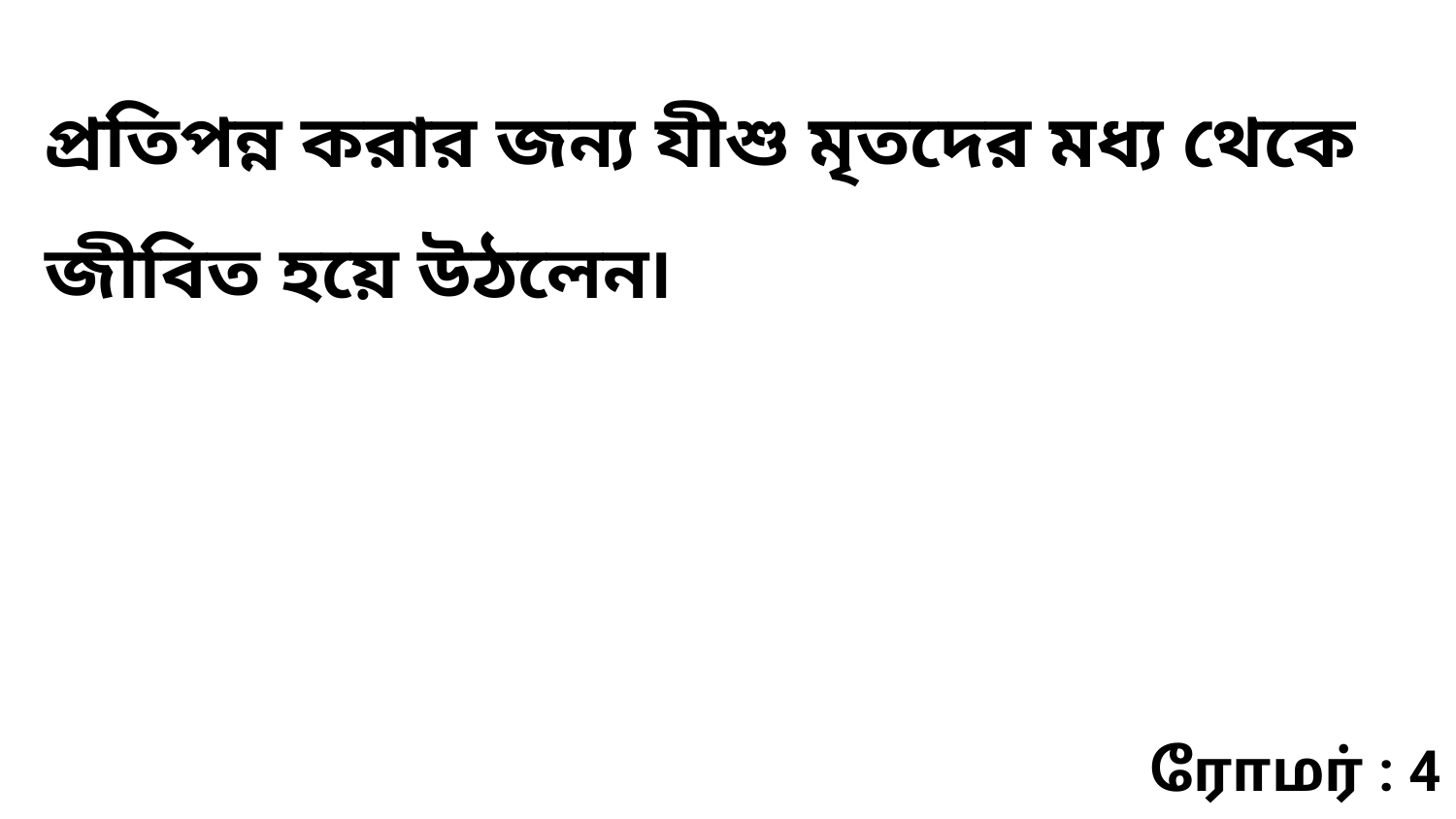

প্রতিপন্ন করার জন্য যীশু মৃতদের মধ্য থেকে জীবিত হয়ে উঠলেন৷
ரோமர் : 4